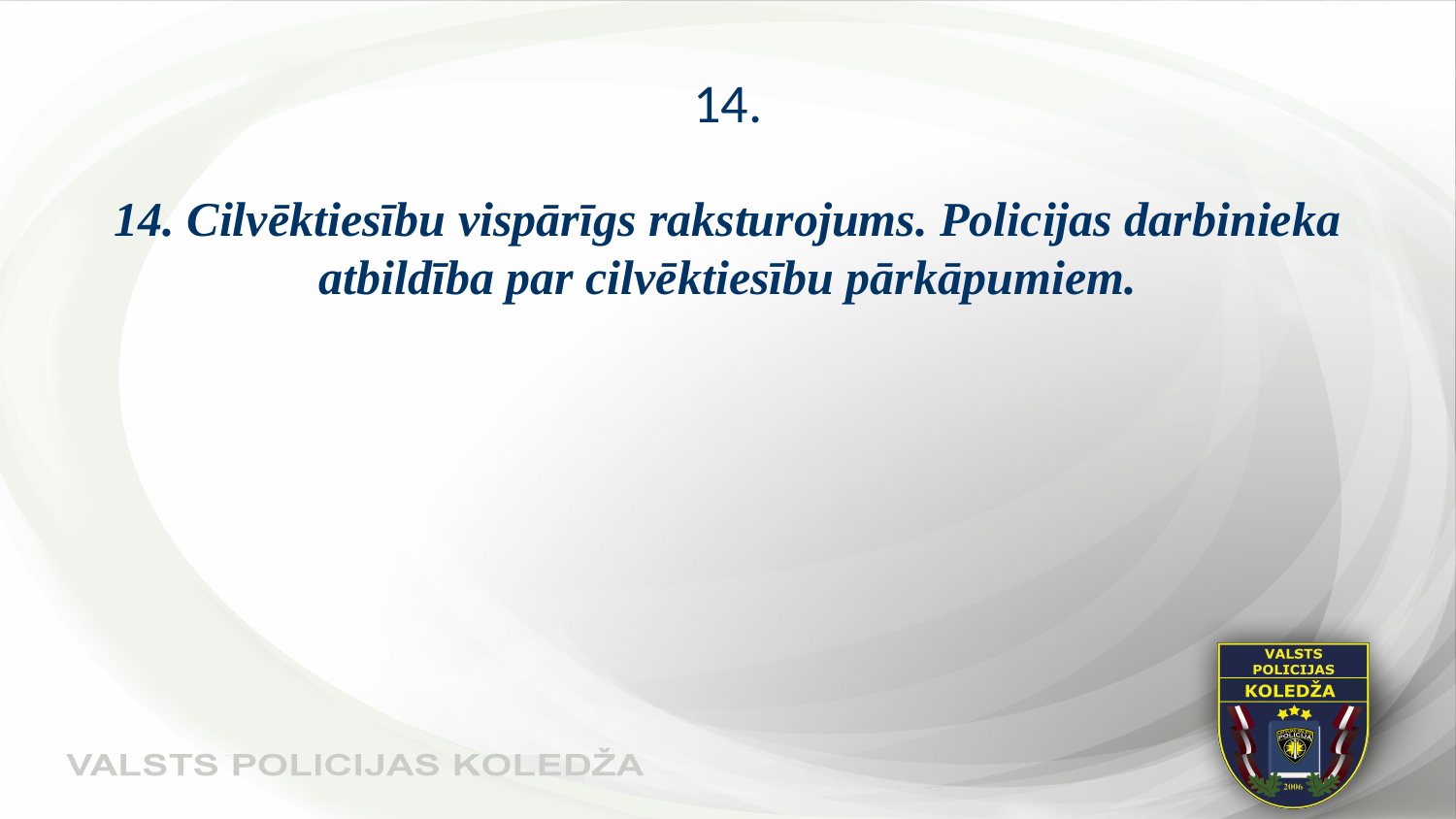

# 14.
14. Cilvēktiesību vispārīgs raksturojums. Policijas darbinieka atbildība par cilvēktiesību pārkāpumiem.